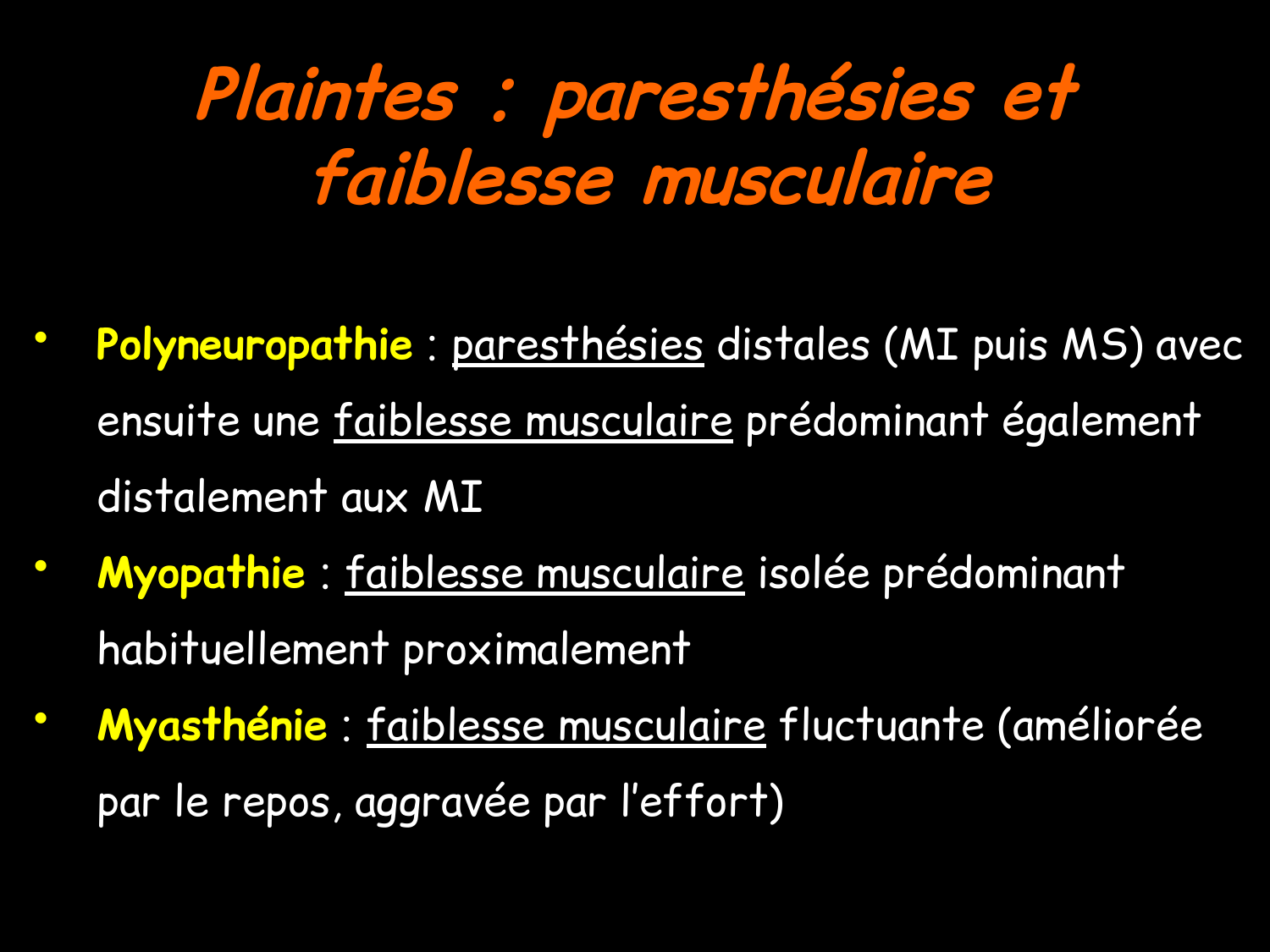

Plaintes : paresthésies et
faiblesse musculaire
Polyneuropathie : paresthésies distales (MI puis MS) avec ensuite une faiblesse musculaire prédominant également distalement aux MI
Myopathie : faiblesse musculaire isolée prédominant habituellement proximalement
Myasthénie : faiblesse musculaire fluctuante (améliorée par le repos, aggravée par l’effort)